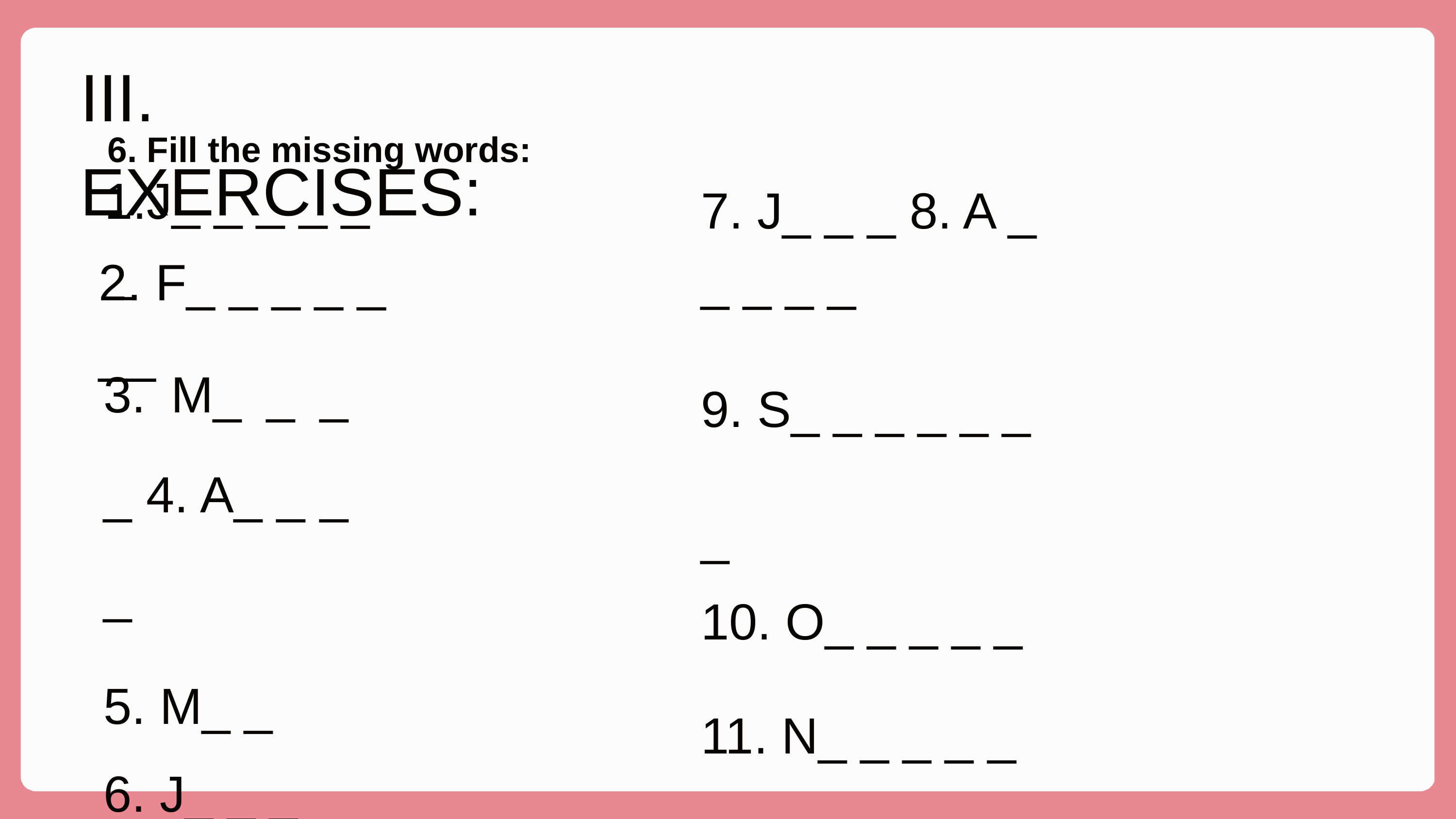

III. EXERCISES:
6. Fill the missing words:
1.J_ _ _ _ _ _
7. J_ _ _ 8. A _ _ _ _ _
9. S_ _ _ _ _ _ _
10. O_ _ _ _ _
11. N_ _ _ _ _ _
12. D_ _ _ _ _ _

2. F_ _ _ _ _ __
3. M_ _ _ _ 4. A_ _ _ _
5. M_ _
6. J_ _ _